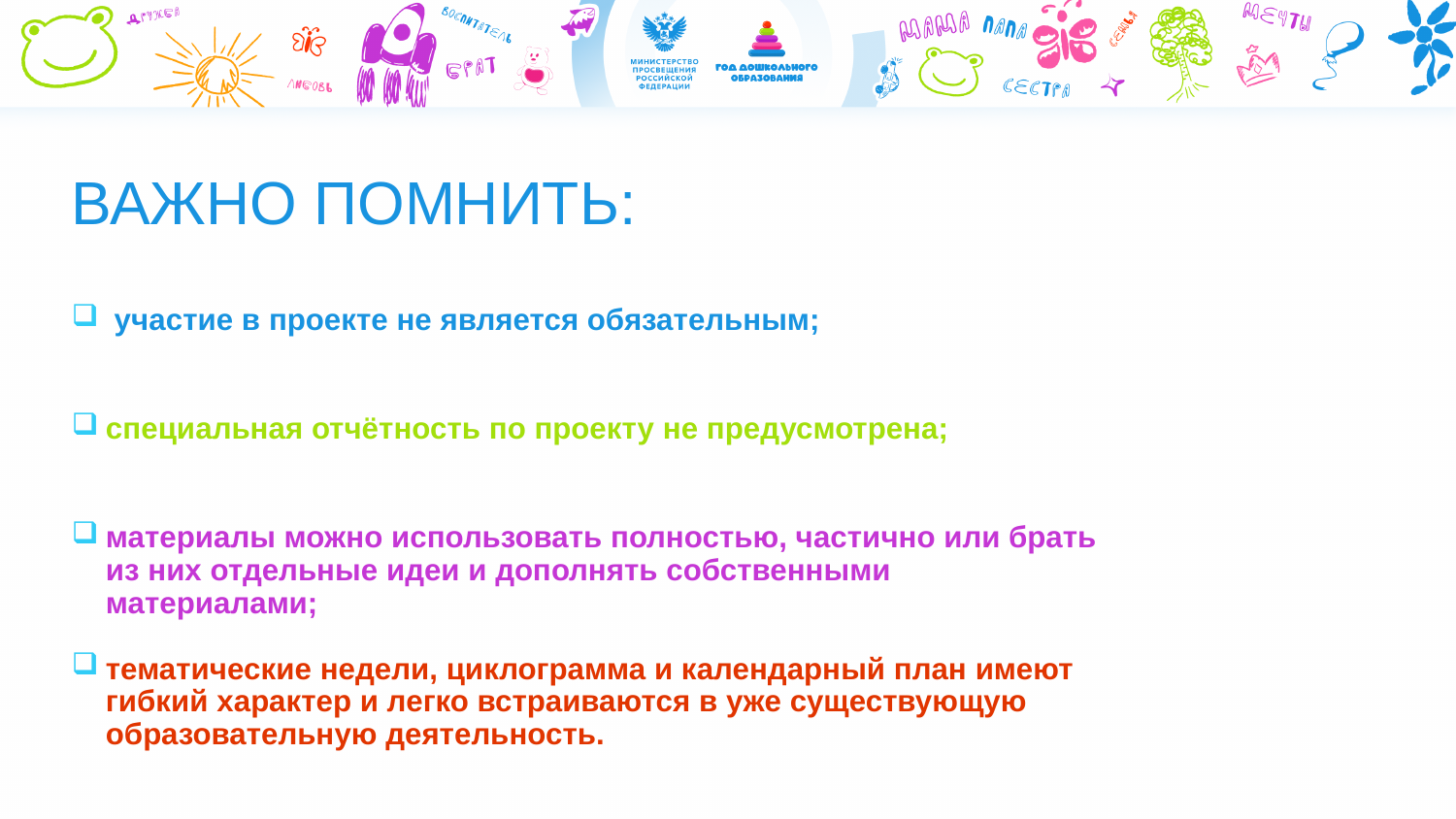

# ВАЖНО ПОМНИТЬ:
 участие в проекте не является обязательным;
специальная отчётность по проекту не предусмотрена;
материалы можно использовать полностью, частично или брать из них отдельные идеи и дополнять собственными материалами;
тематические недели, циклограмма и календарный план имеют гибкий характер и легко встраиваются в уже существующую образовательную деятельность.